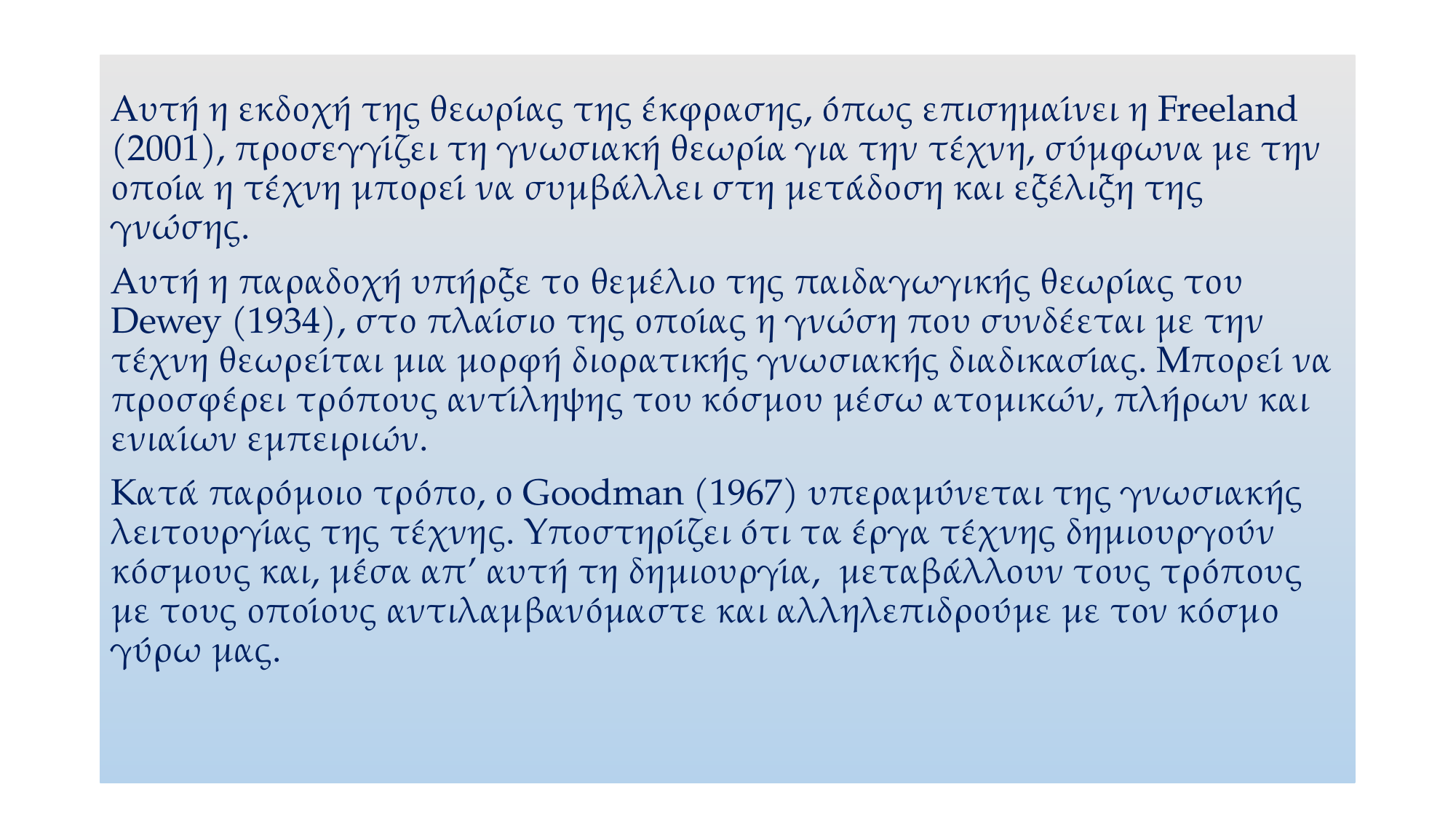

Αυτή η εκδοχή της θεωρίας της έκφρασης, όπως επισημαίνει η Freeland (2001), προσεγγίζει τη γνωσιακή θεωρία για την τέχνη, σύμφωνα με την οποία η τέχνη μπορεί να συμβάλλει στη μετάδοση και εξέλιξη της γνώσης.
Αυτή η παραδοχή υπήρξε το θεμέλιο της παιδαγωγικής θεωρίας του Dewey (1934), στο πλαίσιο της οποίας η γνώση που συνδέεται με την τέχνη θεωρείται μια μορφή διορατικής γνωσιακής διαδικασίας. Μπορεί να προσφέρει τρόπους αντίληψης του κόσμου μέσω ατομικών, πλήρων και ενιαίων εμπειριών.
Κατά παρόμοιο τρόπο, ο Goodman (1967) υπεραμύνεται της γνωσιακής λειτουργίας της τέχνης. Υποστηρίζει ότι τα έργα τέχνης δημιουργούν κόσμους και, μέσα απ’ αυτή τη δημιουργία,  μεταβάλλουν τους τρόπους με τους οποίους αντιλαμβανόμαστε και αλληλεπιδρούμε με τον κόσμο γύρω μας.